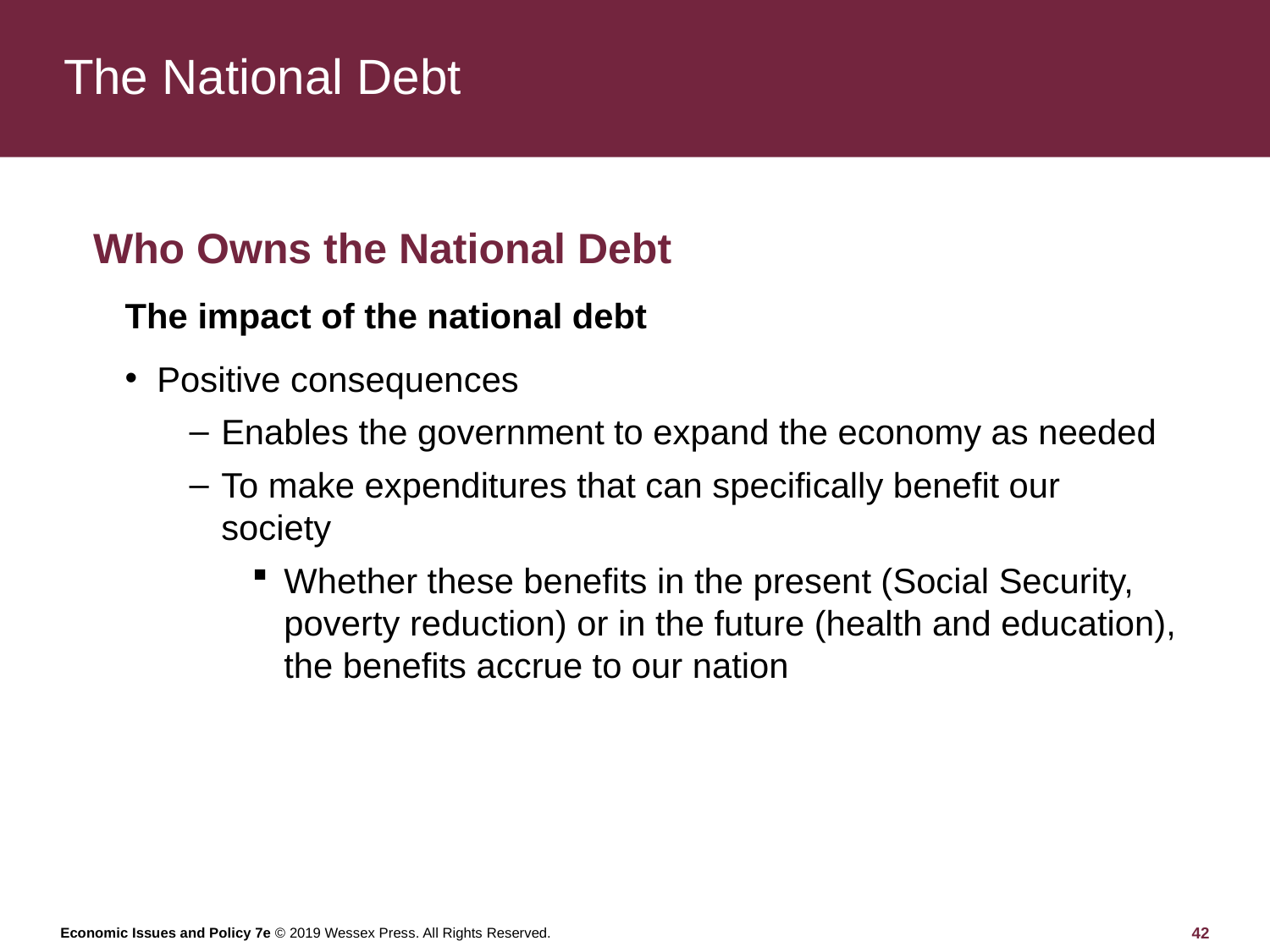

# The National Debt
Who Owns the National Debt
The impact of the national debt
Positive consequences
Enables the government to expand the economy as needed
To make expenditures that can specifically benefit our society
Whether these benefits in the present (Social Security, poverty reduction) or in the future (health and education), the benefits accrue to our nation